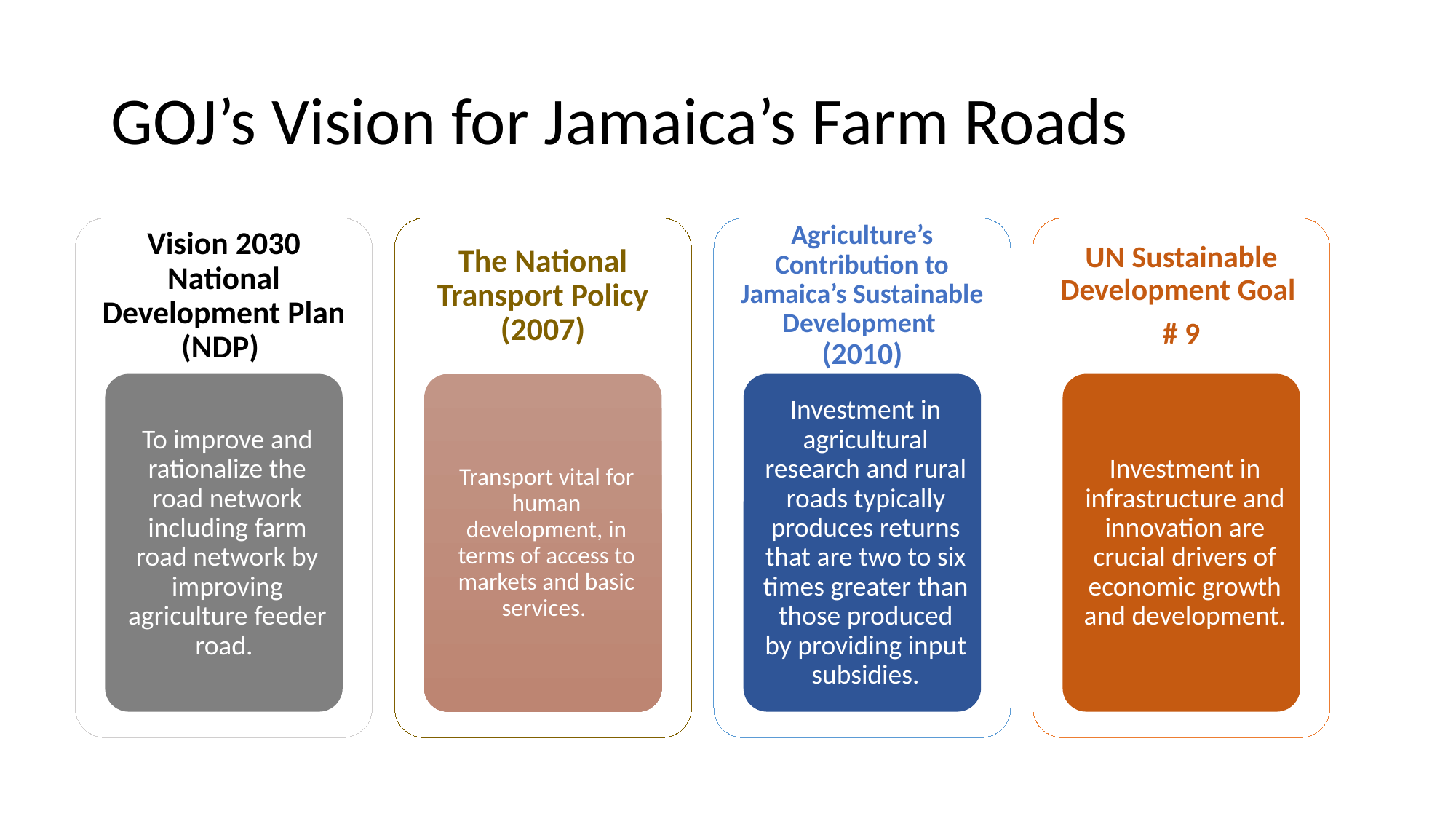

# GOJ’s Vision for Jamaica’s Farm Roads
Vision 2030 National Development Plan (NDP)
To improve and rationalize the road network including farm road network by improving agriculture feeder road.
The National Transport Policy (2007)
Transport vital for human development, in terms of access to markets and basic services.
Agriculture’s Contribution to Jamaica’s Sustainable Development
(2010)
Investment in agricultural research and rural roads typically produces returns that are two to six times greater than those produced by providing input subsidies.
UN Sustainable Development Goal
# 9
Investment in infrastructure and innovation are crucial drivers of economic growth and development.